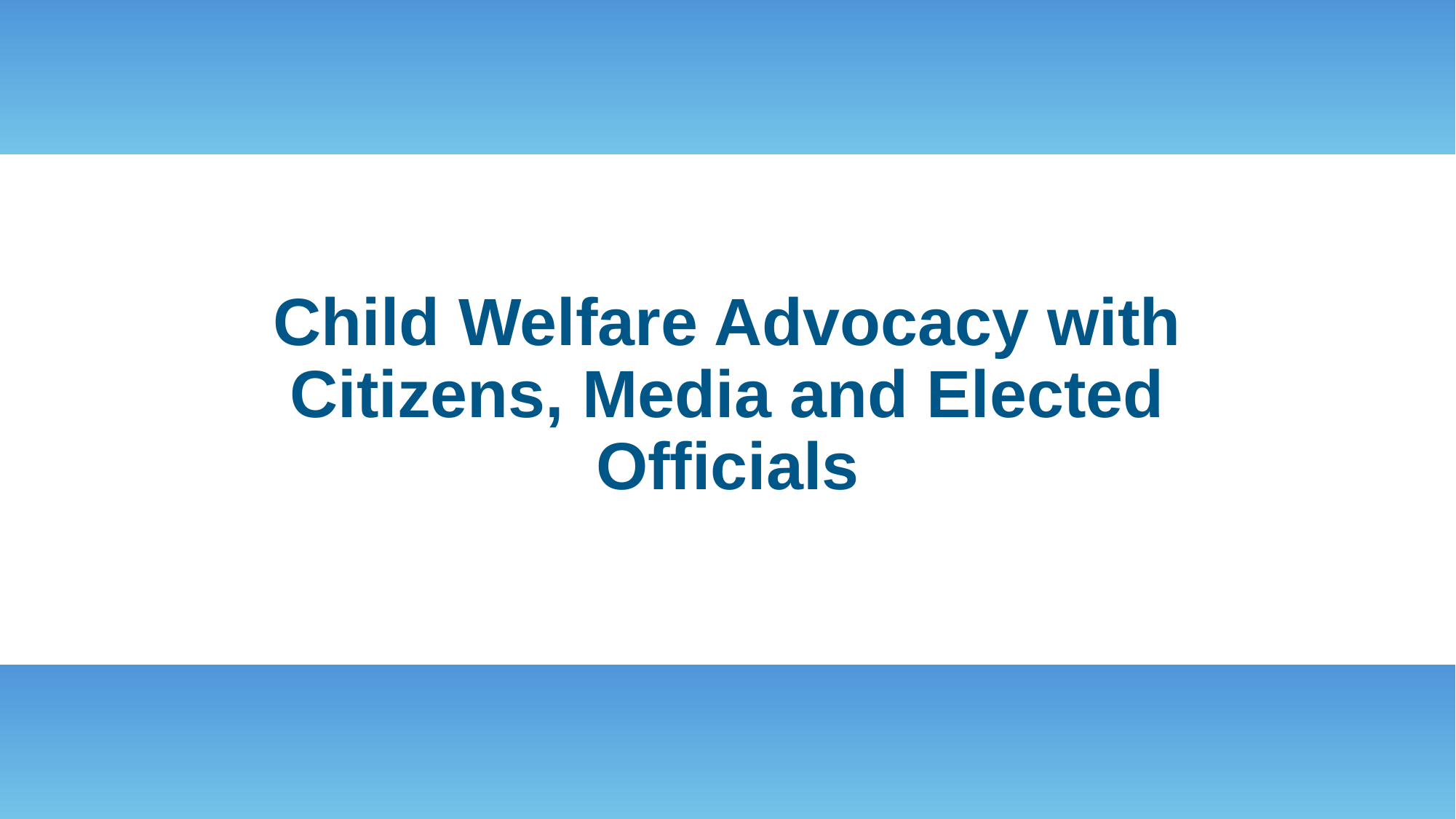

# Child Welfare Advocacy with Citizens, Media and Elected Officials